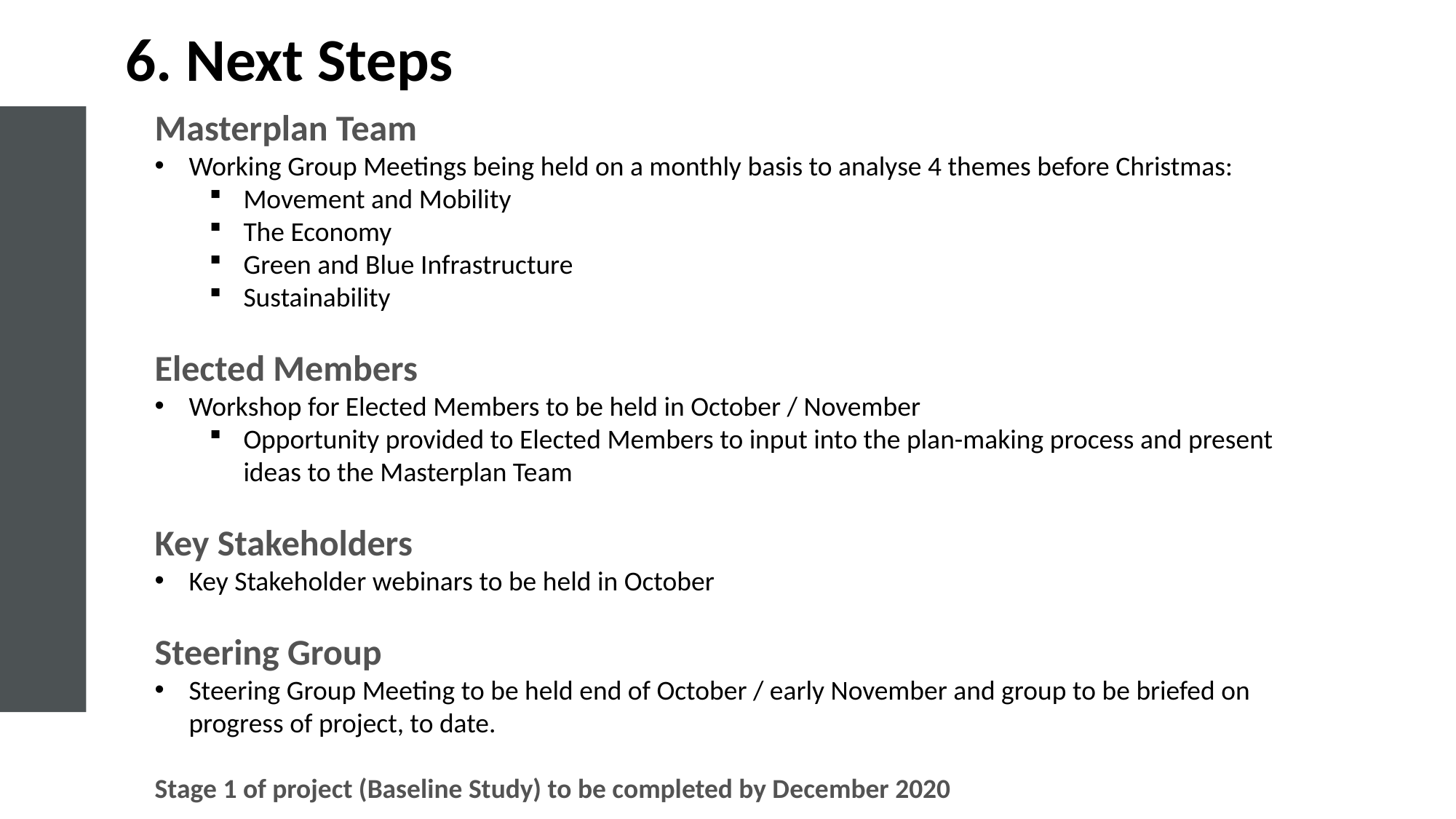

6. Next Steps
Masterplan Team
Working Group Meetings being held on a monthly basis to analyse 4 themes before Christmas:
Movement and Mobility
The Economy
Green and Blue Infrastructure
Sustainability

Elected Members
Workshop for Elected Members to be held in October / November
Opportunity provided to Elected Members to input into the plan-making process and present ideas to the Masterplan Team

Key Stakeholders
Key Stakeholder webinars to be held in October

Steering Group
Steering Group Meeting to be held end of October / early November and group to be briefed on progress of project, to date.

Stage 1 of project (Baseline Study) to be completed by December 2020

Stage 4:  Projects